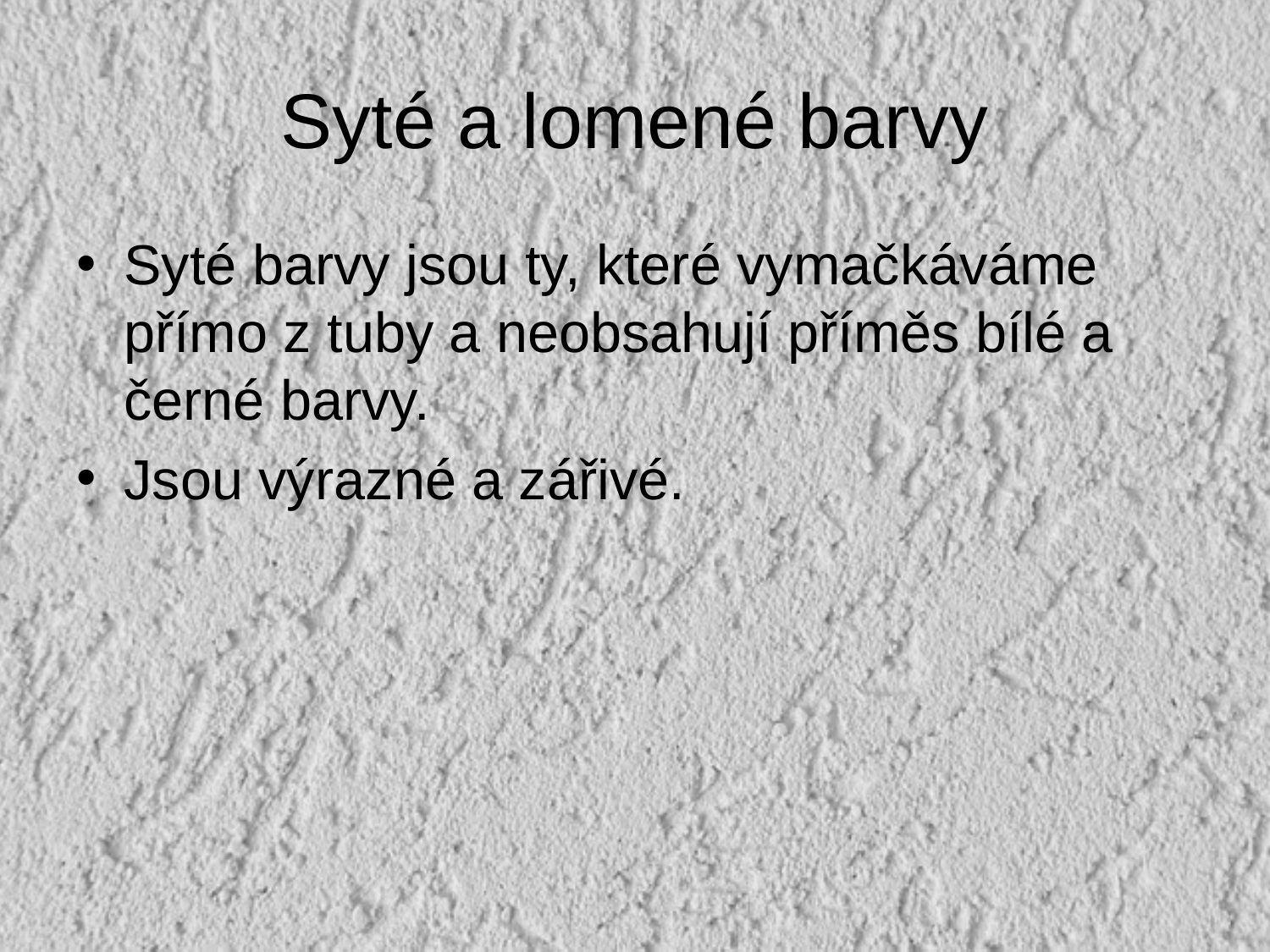

# Syté a lomené barvy
Syté barvy jsou ty, které vymačkáváme přímo z tuby a neobsahují příměs bílé a černé barvy.
Jsou výrazné a zářivé.